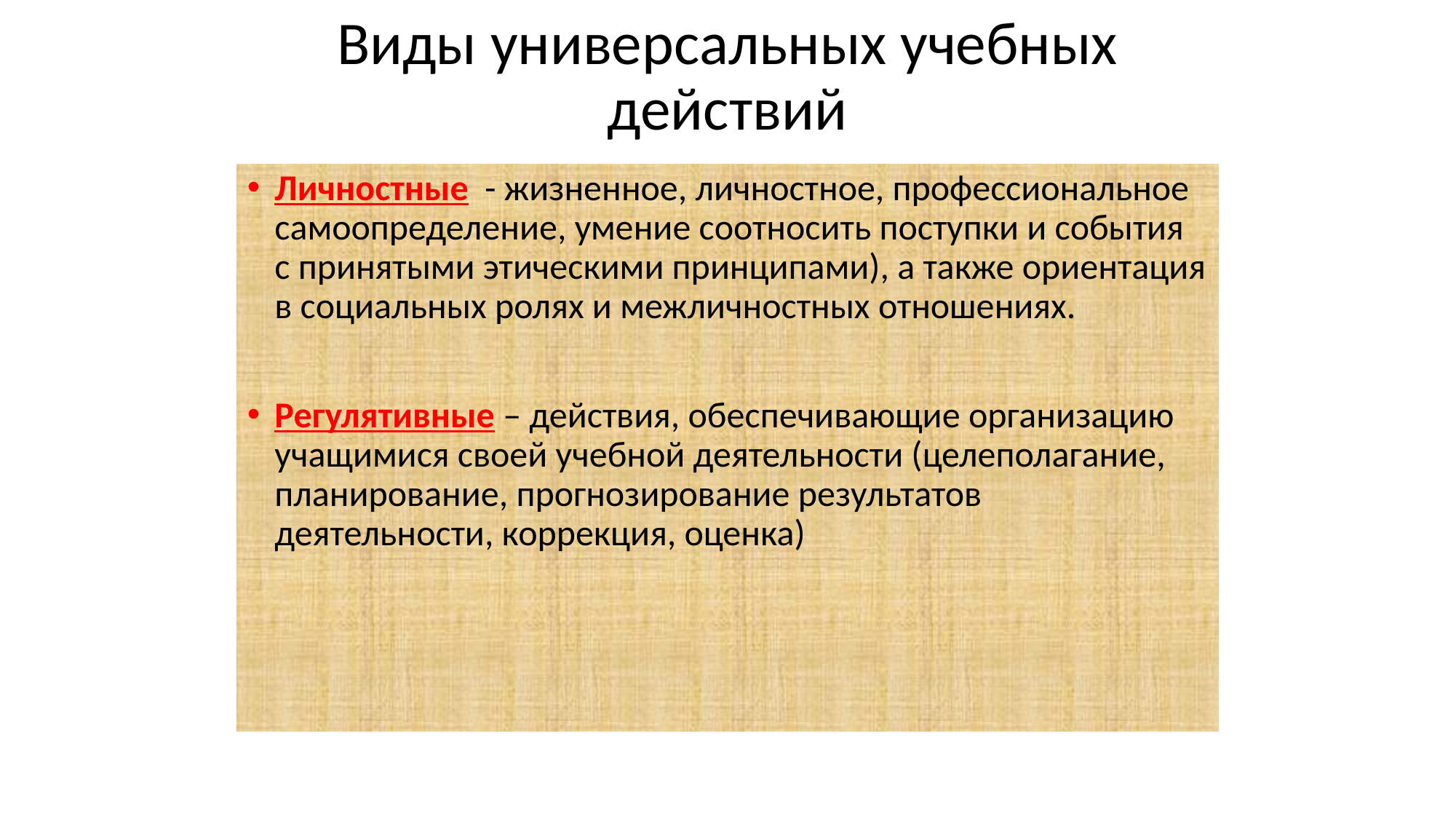

# Виды универсальных учебных действий
Личностные  - жизненное, личностное, профессиональное самоопределение, умение соотносить поступки и события с принятыми этическими принципами), а также ориентация в социальных ролях и межличностных отношениях.

Регулятивные – действия, обеспечивающие организацию учащимися своей учебной деятельности (целеполагание, планирование, прогнозирование результатов деятельности, коррекция, оценка)